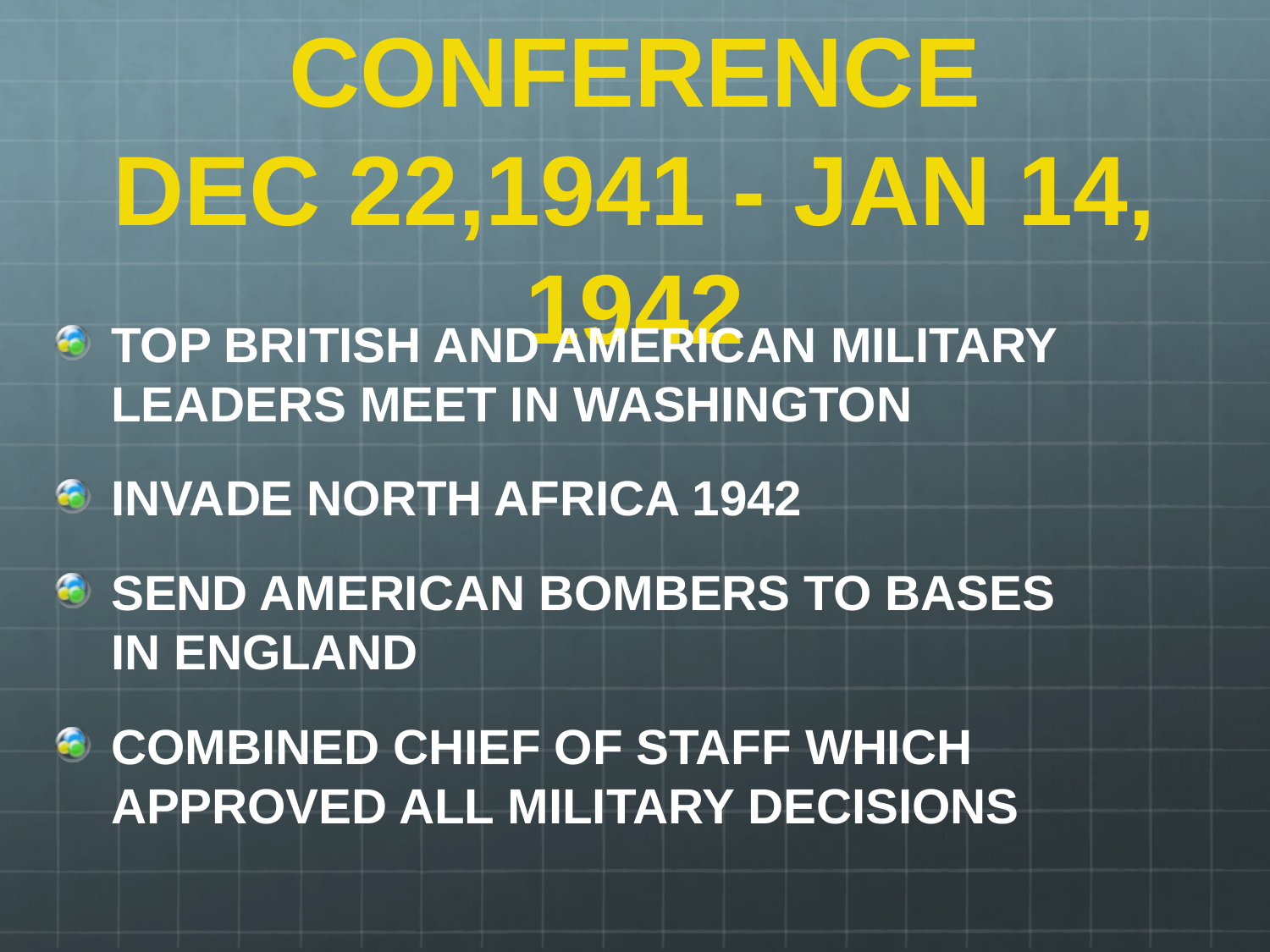

# ARCADIA CONFERENCE DEC 22,1941 - JAN 14, 1942
TOP BRITISH AND AMERICAN MILITARY LEADERS MEET IN WASHINGTON
INVADE NORTH AFRICA 1942
SEND AMERICAN BOMBERS TO BASES IN ENGLAND
COMBINED CHIEF OF STAFF WHICH APPROVED ALL MILITARY DECISIONS